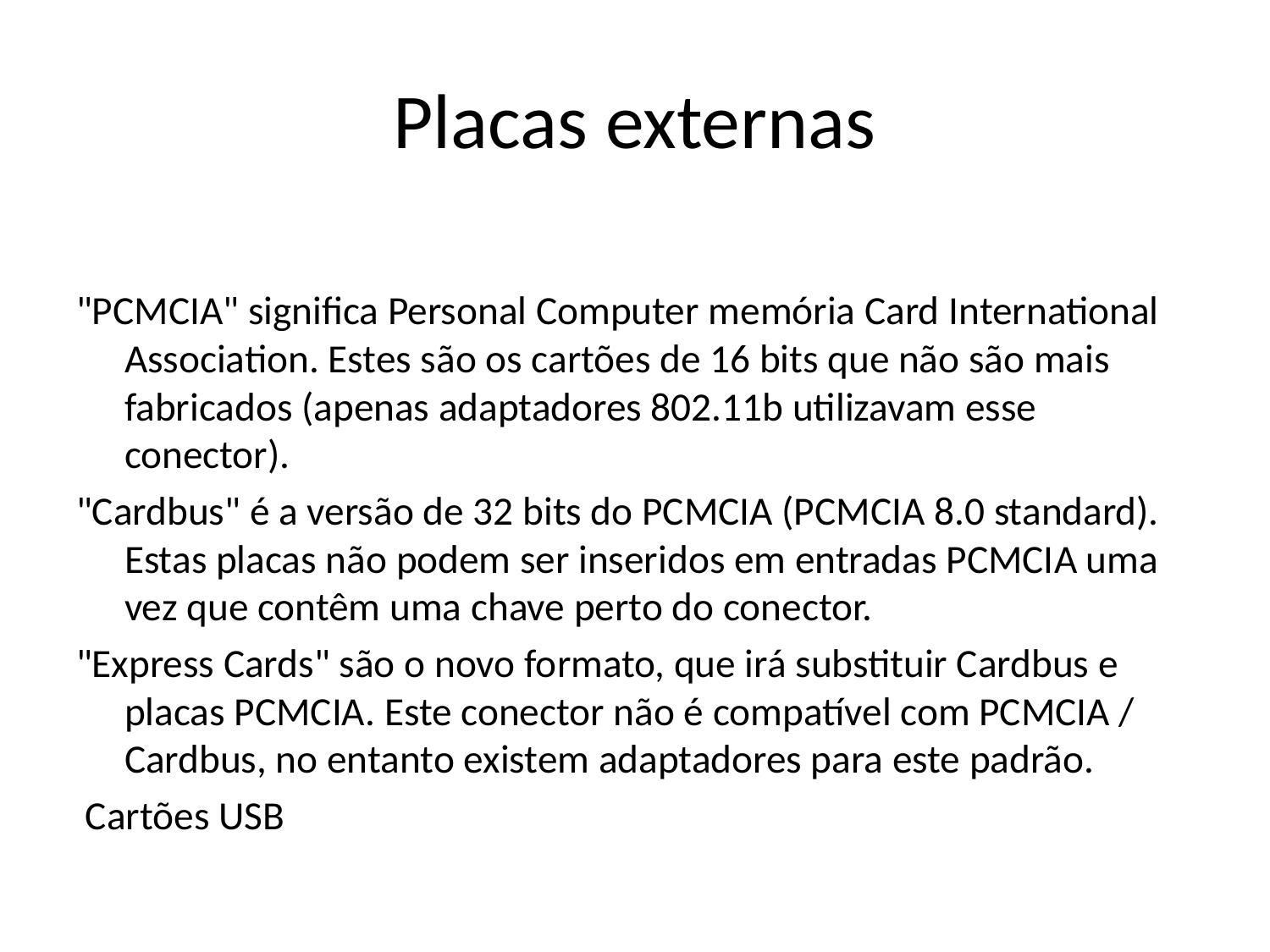

# Placas externas

"PCMCIA" significa Personal Computer memória Card International Association. Estes são os cartões de 16 bits que não são mais fabricados (apenas adaptadores 802.11b utilizavam esse conector).
"Cardbus" é a versão de 32 bits do PCMCIA (PCMCIA 8.0 standard). Estas placas não podem ser inseridos em entradas PCMCIA uma vez que contêm uma chave perto do conector.
"Express Cards" são o novo formato, que irá substituir Cardbus e placas PCMCIA. Este conector não é compatível com PCMCIA / Cardbus, no entanto existem adaptadores para este padrão.
 Cartões USB